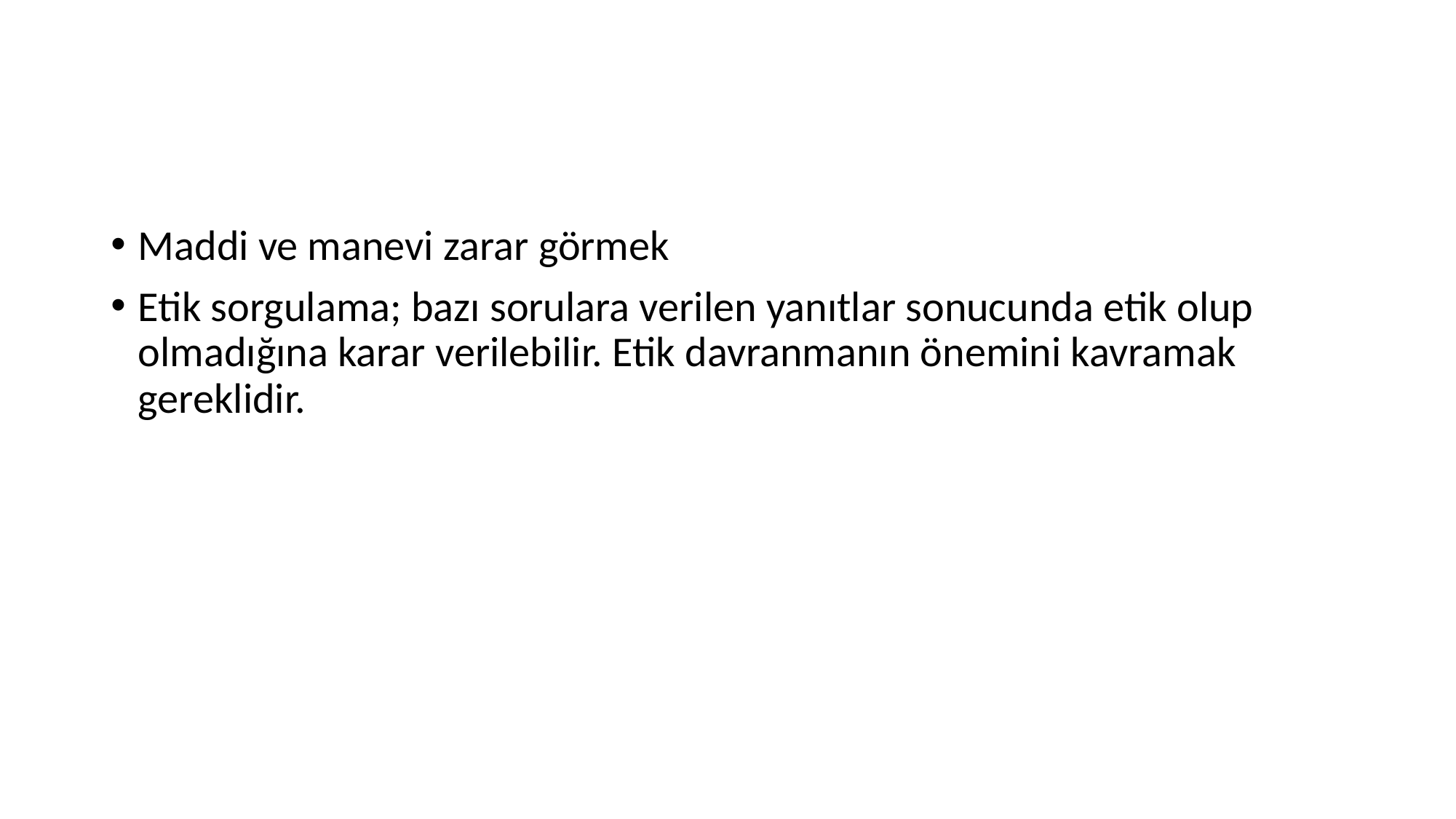

#
Maddi ve manevi zarar görmek
Etik sorgulama; bazı sorulara verilen yanıtlar sonucunda etik olup olmadığına karar verilebilir. Etik davranmanın önemini kavramak gereklidir.